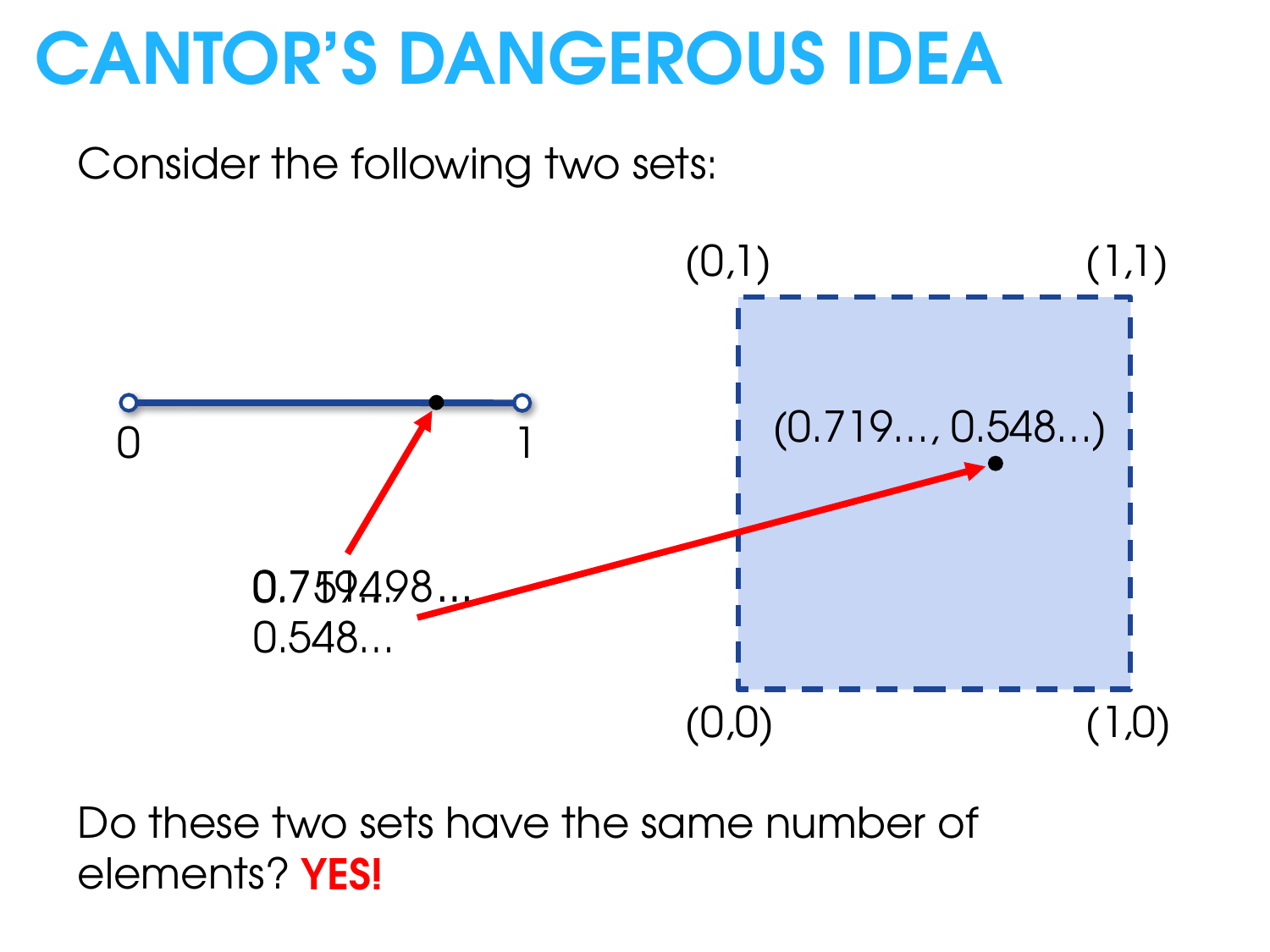

# Cantor’s Dangerous Idea
Consider the following two sets:
(0,1)
(1,1)

(0,0)
(1,0)
(0.719…, 0.548…)

0
1

7
1
8
…
0.
0.
9
…
4
0.719…
5
0.548…
Do these two sets have the same number of elements?
YES!